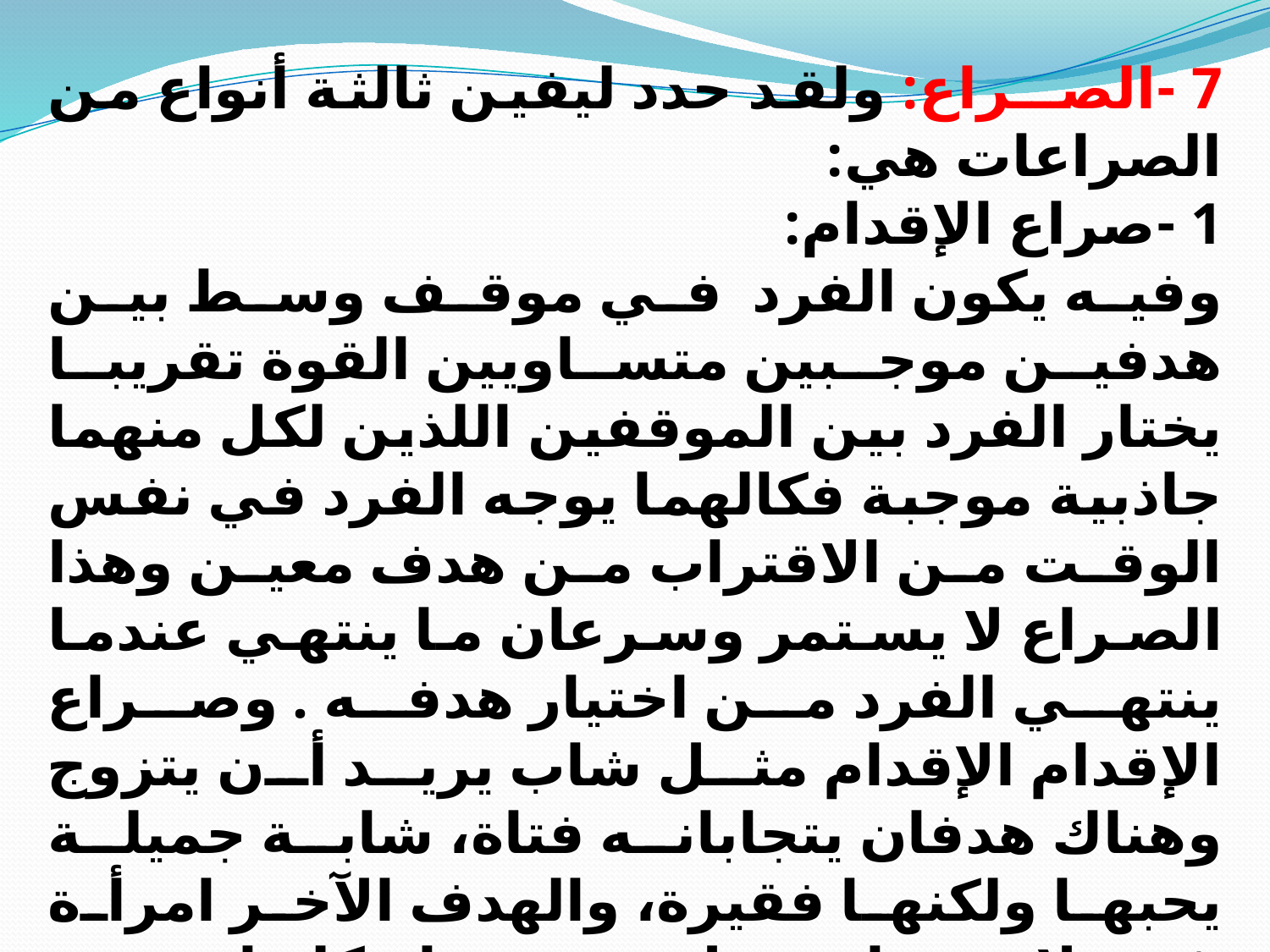

7 -الصــراع: ولقد حدد ليفين ثالثة أنواع من الصراعات هي:
1 -صراع الإقدام:
وفيه يكون الفرد  في موقف وسط بين هدفين موجبين متساويين القوة تقريبا يختار الفرد بين الموقفين اللذين لكل منهما جاذبية موجبة فكالهما يوجه الفرد في نفس الوقت من الاقتراب من هدف معين وهذا الصراع لا يستمر وسرعان ما ينتهي عندما ينتهي الفرد من اختيار هدفه . وصراع الإقدام الإقدام مثل شاب يريد أن يتزوج وهناك هدفان يتجابانه فتاة، شابة جميلة يحبها ولكنها فقيرة، والهدف الآخر امرأة غنية لا يحبها فيضل في صراع كلما يقترب من الهدف الأول يشعر بالضيق بسبب بعده عن الهدف الثاني والعكس، ويمكن ترجيح أحد الهدفين، وبالتالي إنهاء الصراع فنقول له ُ الفتاة الشابة أفضل وتزوجوا فقراء يغنيكم الله، حتى يغلب احد  الهدفين .